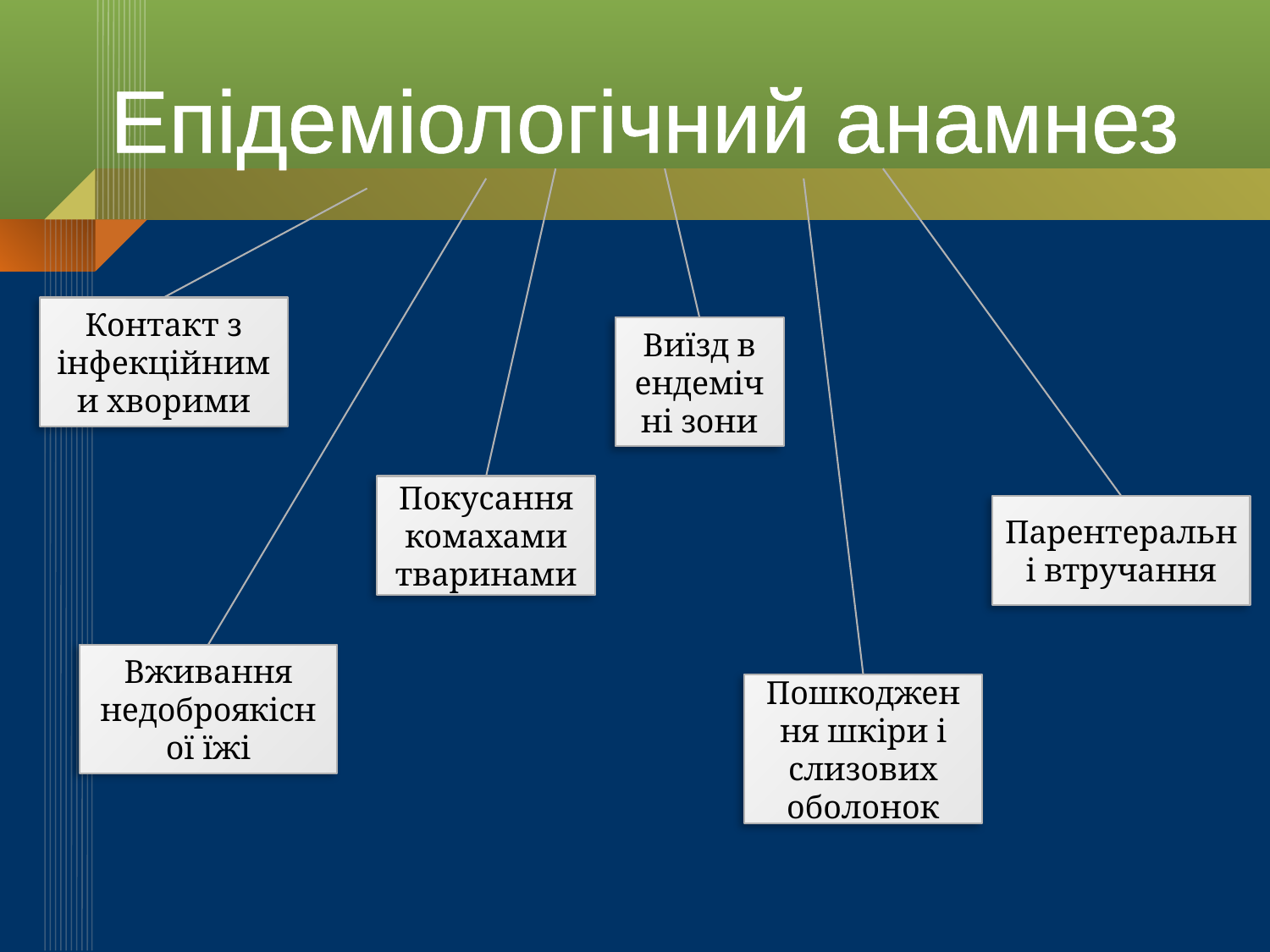

# Епідеміологічний анамнез
Контакт з інфекційними хворими
Виїзд в ендемічні зони
Покусання комахами тваринами
Парентеральні втручання
Вживання недоброякісної їжі
Пошкодження шкіри і слизових оболонок